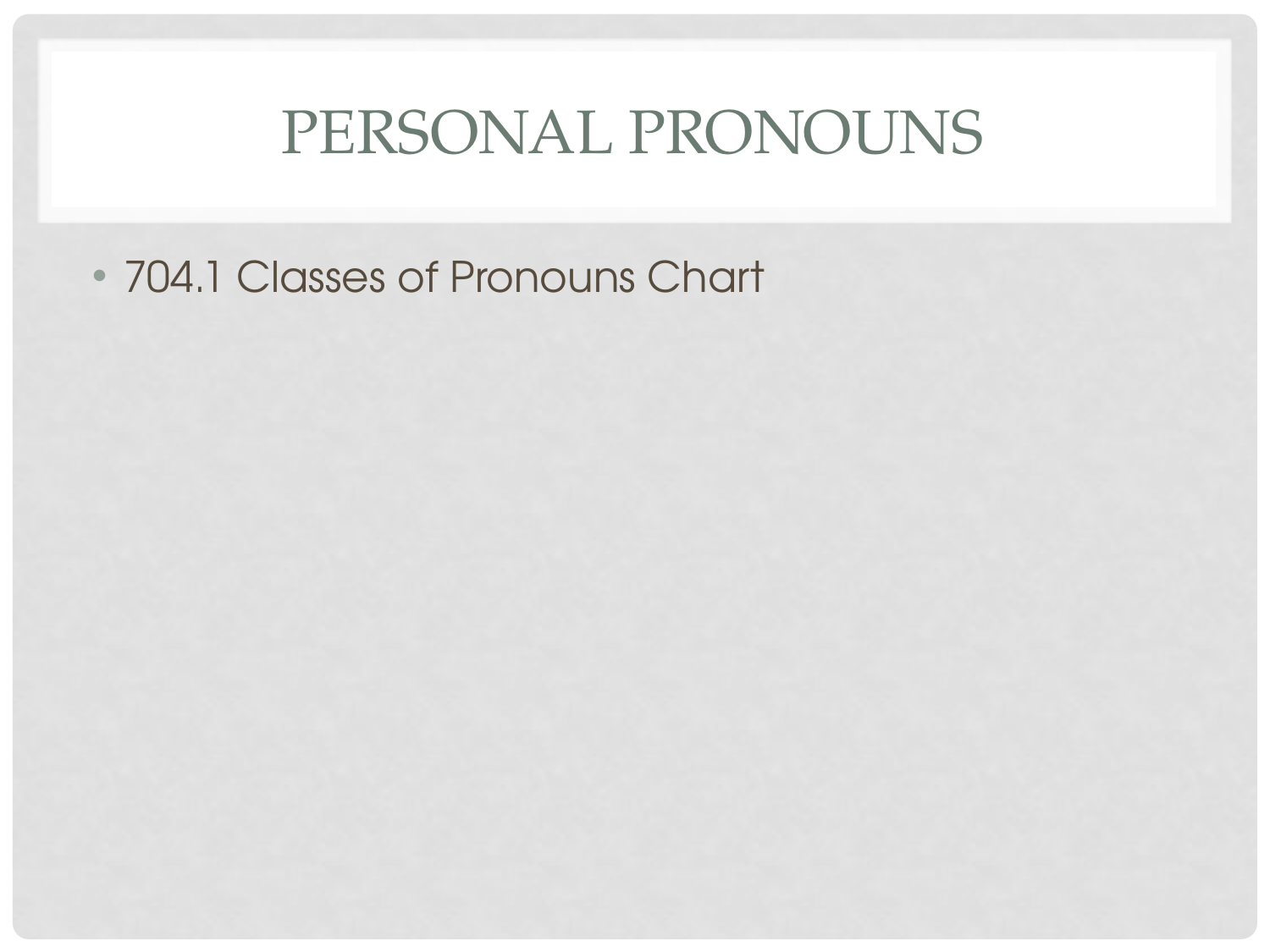

# Personal Pronouns
704.1 Classes of Pronouns Chart